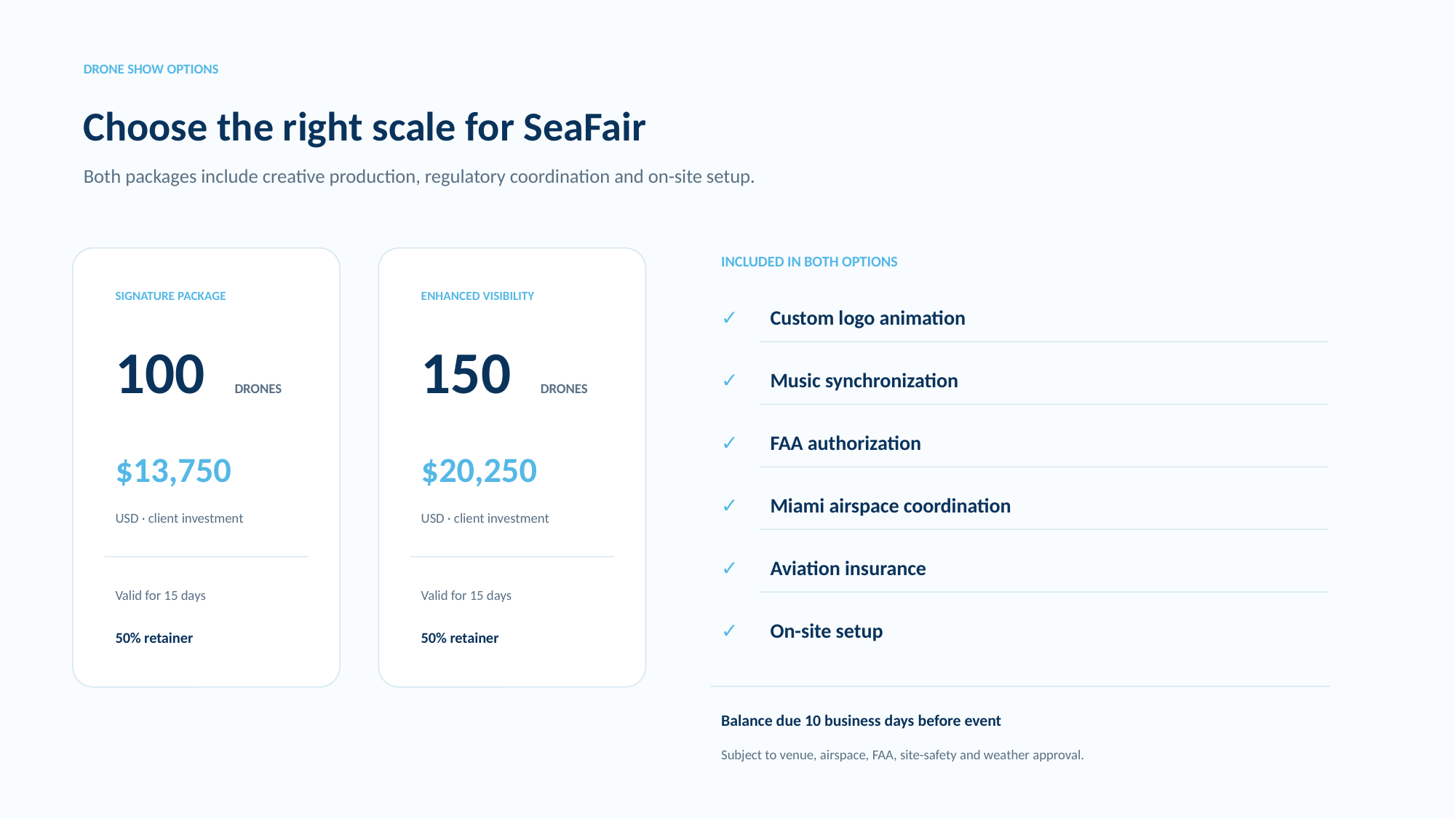

DRONE SHOW OPTIONS
Choose the right scale for SeaFair
Both packages include creative production, regulatory coordination and on-site setup.
INCLUDED IN BOTH OPTIONS

SIGNATURE PACKAGE
ENHANCED VISIBILITY
✓
Custom logo animation
100
150

✓
Music synchronization
DRONES
DRONES

✓
FAA authorization
$13,750
$20,250

✓
Miami airspace coordination
USD · client investment
USD · client investment

✓
Aviation insurance

Valid for 15 days
Valid for 15 days

✓
On-site setup
50% retainer
50% retainer

Balance due 10 business days before event
Subject to venue, airspace, FAA, site-safety and weather approval.